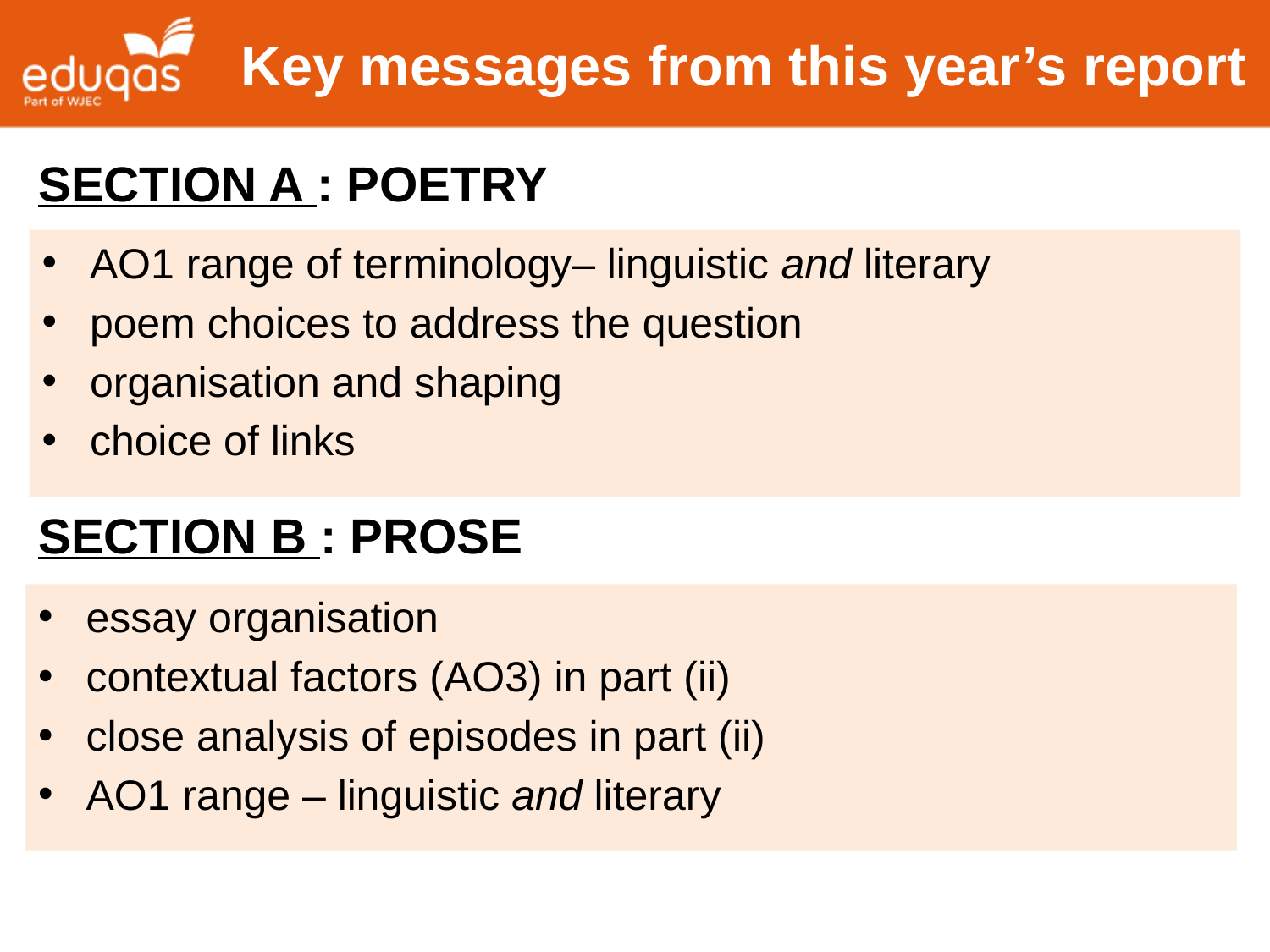

# Key messages from this year’s report
SECTION A : POETRY

AO1 range of terminology– linguistic and literary
poem choices to address the question
organisation and shaping
choice of links

SECTION B : PROSE

essay organisation
contextual factors (AO3) in part (ii)
close analysis of episodes in part (ii)
AO1 range – linguistic and literary